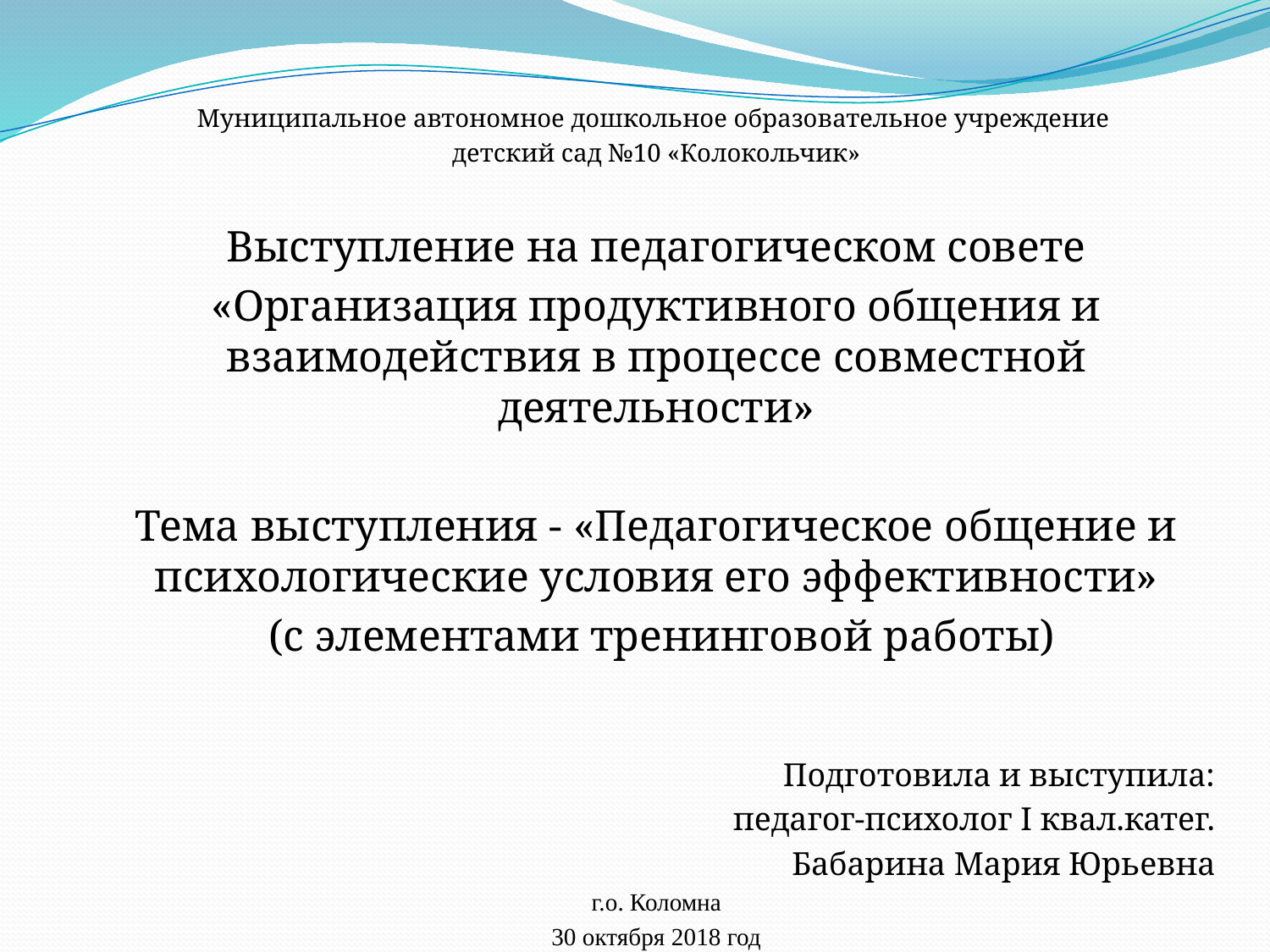

Муниципальное автономное дошкольное образовательное учреждение
детский сад №10 «Колокольчик»

Выступление на педагогическом совете
«Организация продуктивного общения и взаимодействия в процессе совместной деятельности»

Тема выступления - «Педагогическое общение и психологические условия его эффективности»
 (с элементами тренинговой работы)

Подготовила и выступила:
педагог-психолог I квал.катег.
Бабарина Мария Юрьевна
г.о. Коломна
30 октября 2018 год

г.о. Коломна
30 октября 2018 год
#